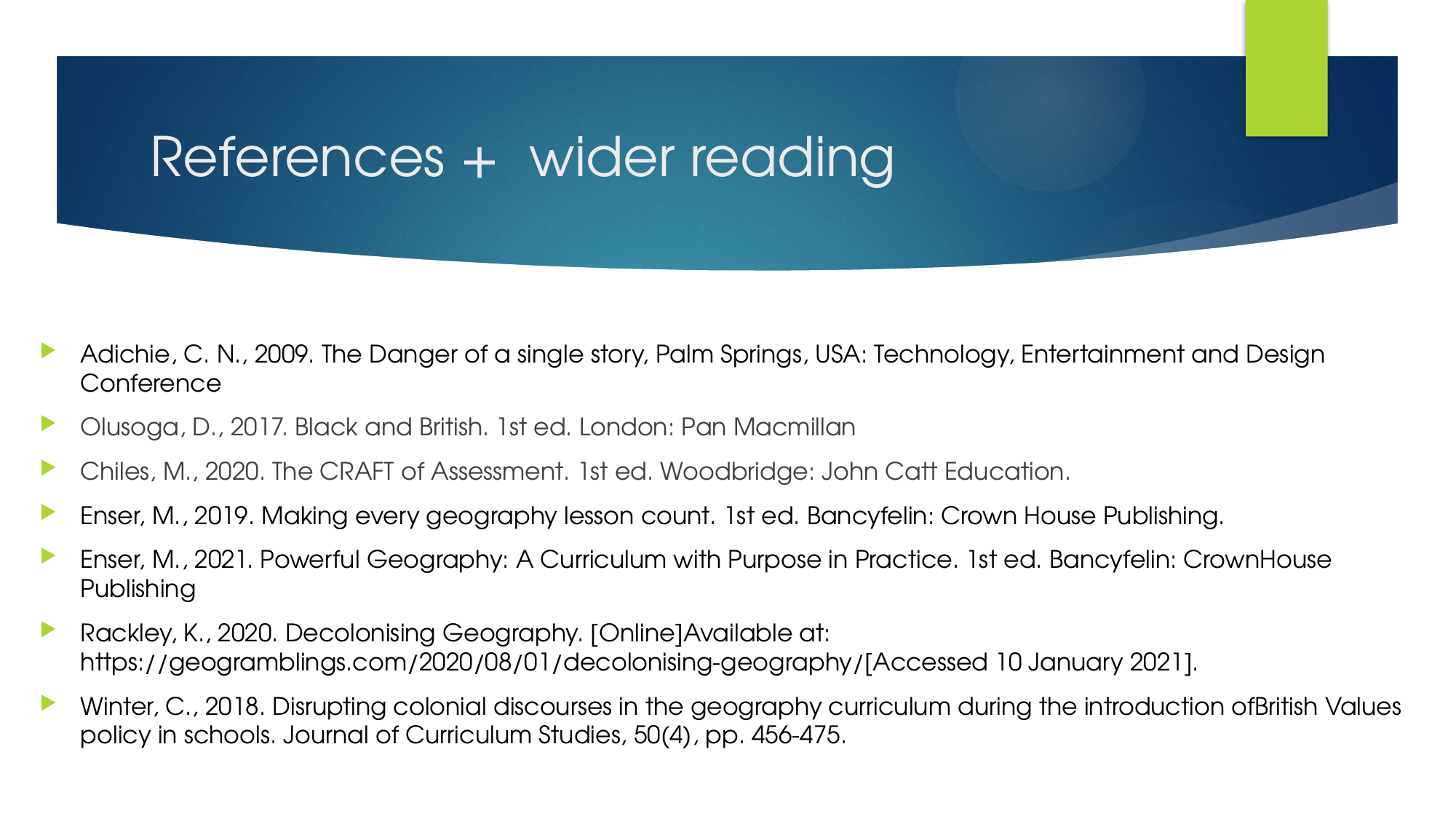

# References +  wider reading

Adichie, C. N., 2009. The Danger of a single story, Palm Springs, USA: Technology, Entertainment and Design Conference
Olusoga, D., 2017. Black and British. 1st ed. London: Pan Macmillan
Chiles, M., 2020. The CRAFT of Assessment. 1st ed. Woodbridge: John Catt Education.
Enser, M., 2019. Making every geography lesson count. 1st ed. Bancyfelin: Crown House Publishing.
Enser, M., 2021. Powerful Geography: A Curriculum with Purpose in Practice. 1st ed. Bancyfelin: CrownHouse Publishing
Rackley, K., 2020. Decolonising Geography. [Online]Available at: https://geogramblings.com/2020/08/01/decolonising-geography/[Accessed 10 January 2021].
Winter, C., 2018. Disrupting colonial discourses in the geography curriculum during the introduction ofBritish Values policy in schools. Journal of Curriculum Studies, 50(4), pp. 456-475.